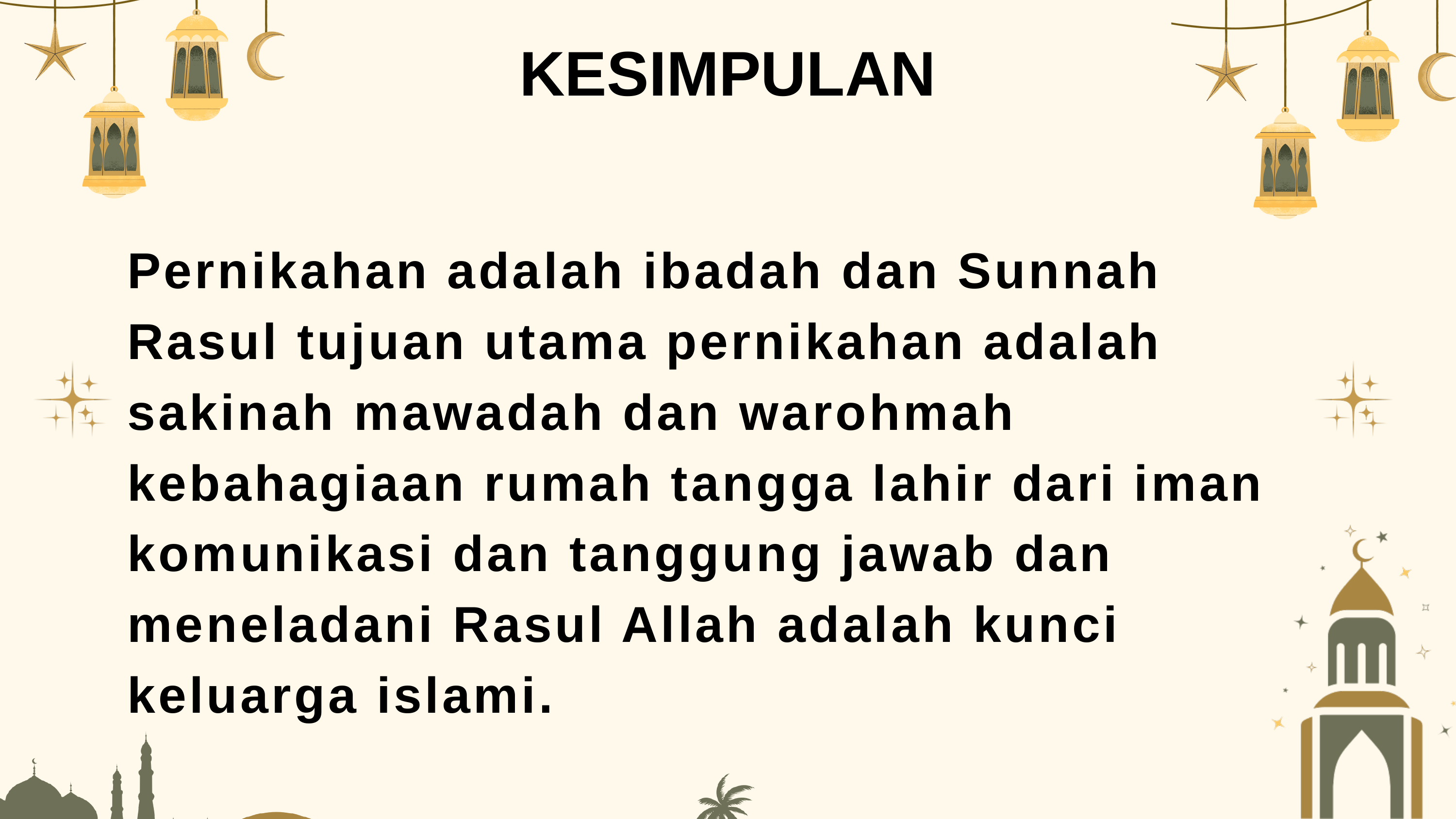

KESIMPULAN
Pernikahan adalah ibadah dan Sunnah Rasul tujuan utama pernikahan adalah sakinah mawadah dan warohmah kebahagiaan rumah tangga lahir dari iman komunikasi dan tanggung jawab dan meneladani Rasul Allah adalah kunci keluarga islami.